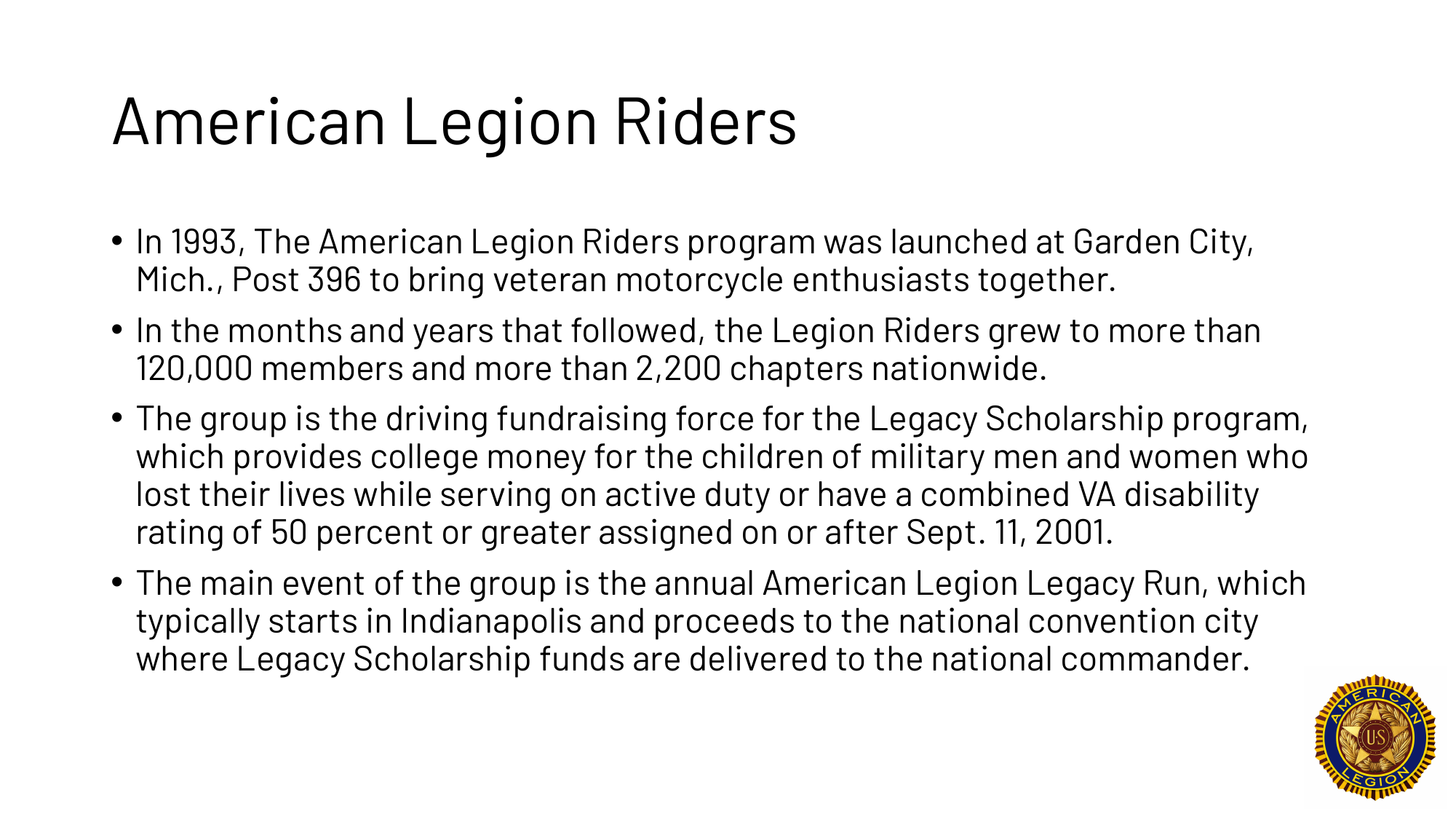

# American Legion Riders
In 1993, The American Legion Riders program was launched at Garden City, Mich., Post 396 to bring veteran motorcycle enthusiasts together.
In the months and years that followed, the Legion Riders grew to more than 120,000 members and more than 2,200 chapters nationwide.
The group is the driving fundraising force for the Legacy Scholarship program, which provides college money for the children of military men and women who lost their lives while serving on active duty or have a combined VA disability rating of 50 percent or greater assigned on or after Sept. 11, 2001.
The main event of the group is the annual American Legion Legacy Run, which typically starts in Indianapolis and proceeds to the national convention city where Legacy Scholarship funds are delivered to the national commander.